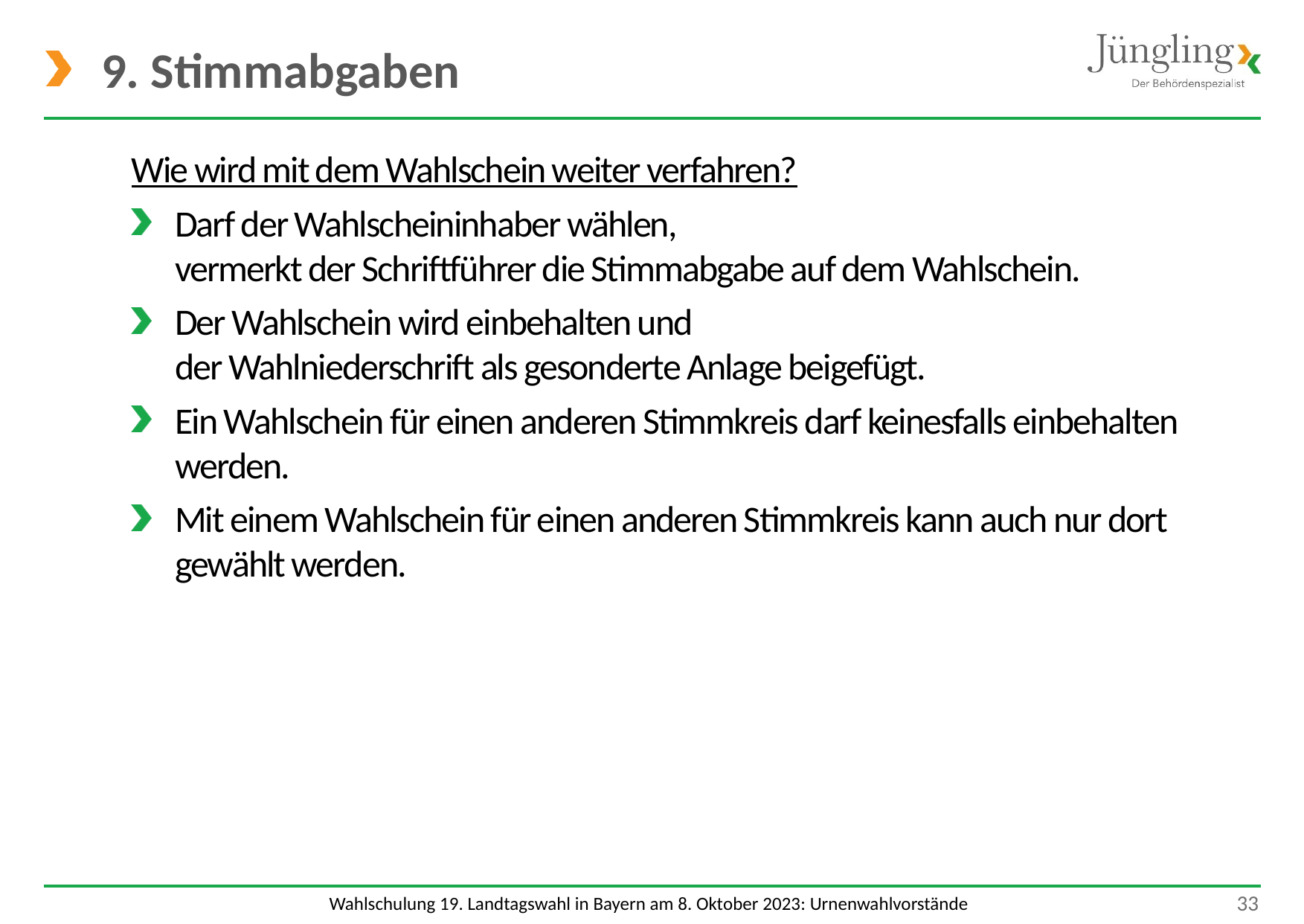

# 9. Stimmabgaben
Wie wird mit dem Wahlschein weiter verfahren?
Darf der Wahlscheininhaber wählen,
vermerkt der Schriftführer die Stimmabgabe auf dem Wahlschein.
Der Wahlschein wird einbehalten und
der Wahlniederschrift als gesonderte Anlage beigefügt.
Ein Wahlschein für einen anderen Stimmkreis darf keinesfalls einbehalten werden.
Mit einem Wahlschein für einen anderen Stimmkreis kann auch nur dort gewählt werden.
     33